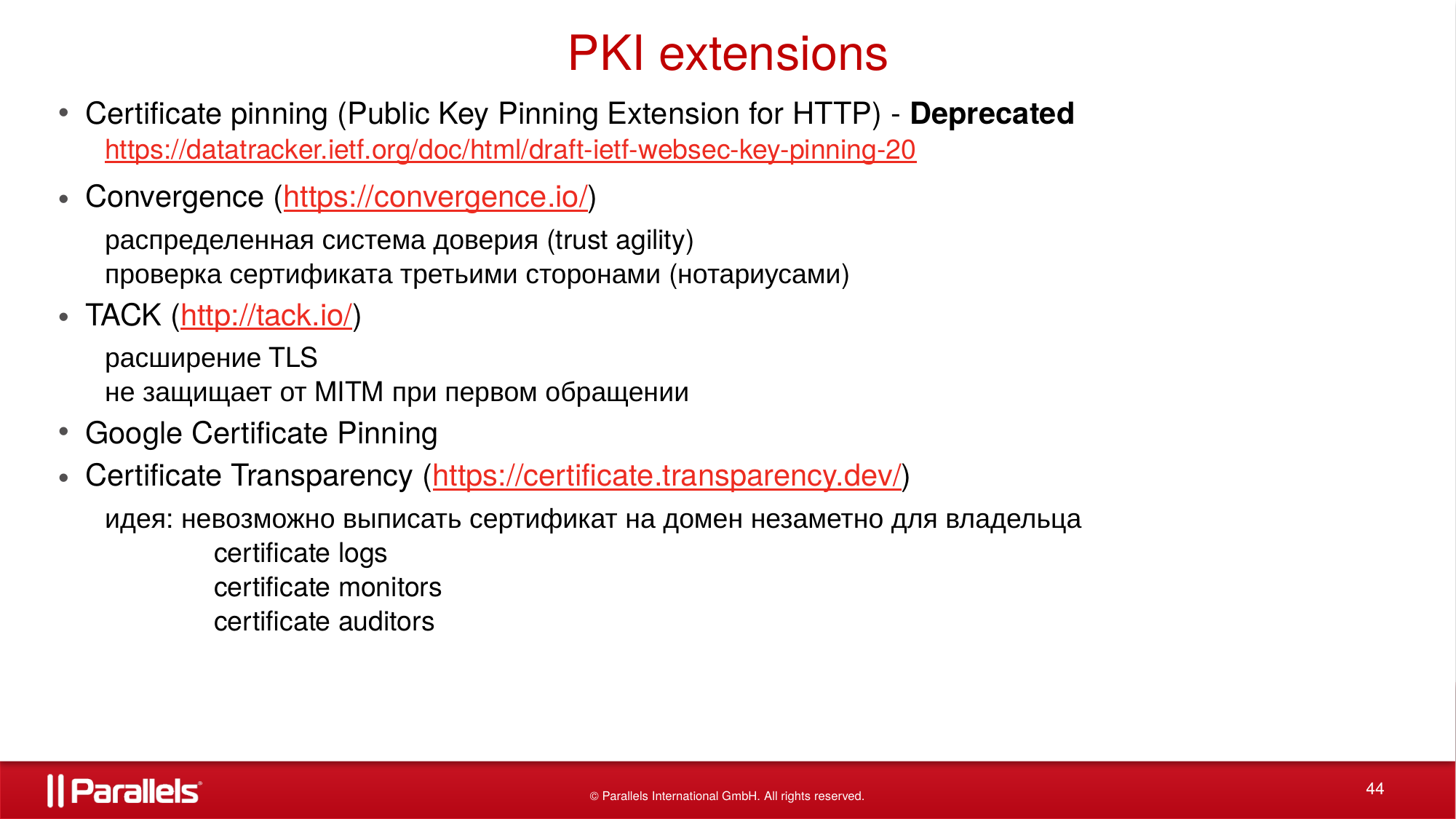

# PKI extensions
Certificate pinning (Public Key Pinning Extension for HTTP) - Deprecated
https://datatracker.ietf.org/doc/html/draft-ietf-websec-key-pinning-20
Convergence (https://convergence.io/)
распределенная система доверия (trust agility)
проверка сертификата третьими сторонами (нотариусами)
TACK (http://tack.io/)
расширение TLS
не защищает от MITM при первом обращении
Google Certificate Pinning
Certificate Transparency (https://certificate.transparency.dev/)
идея: невозможно выписать сертификат на домен незаметно для владельца
	certificate logs
	certificate monitors
	certificate auditors